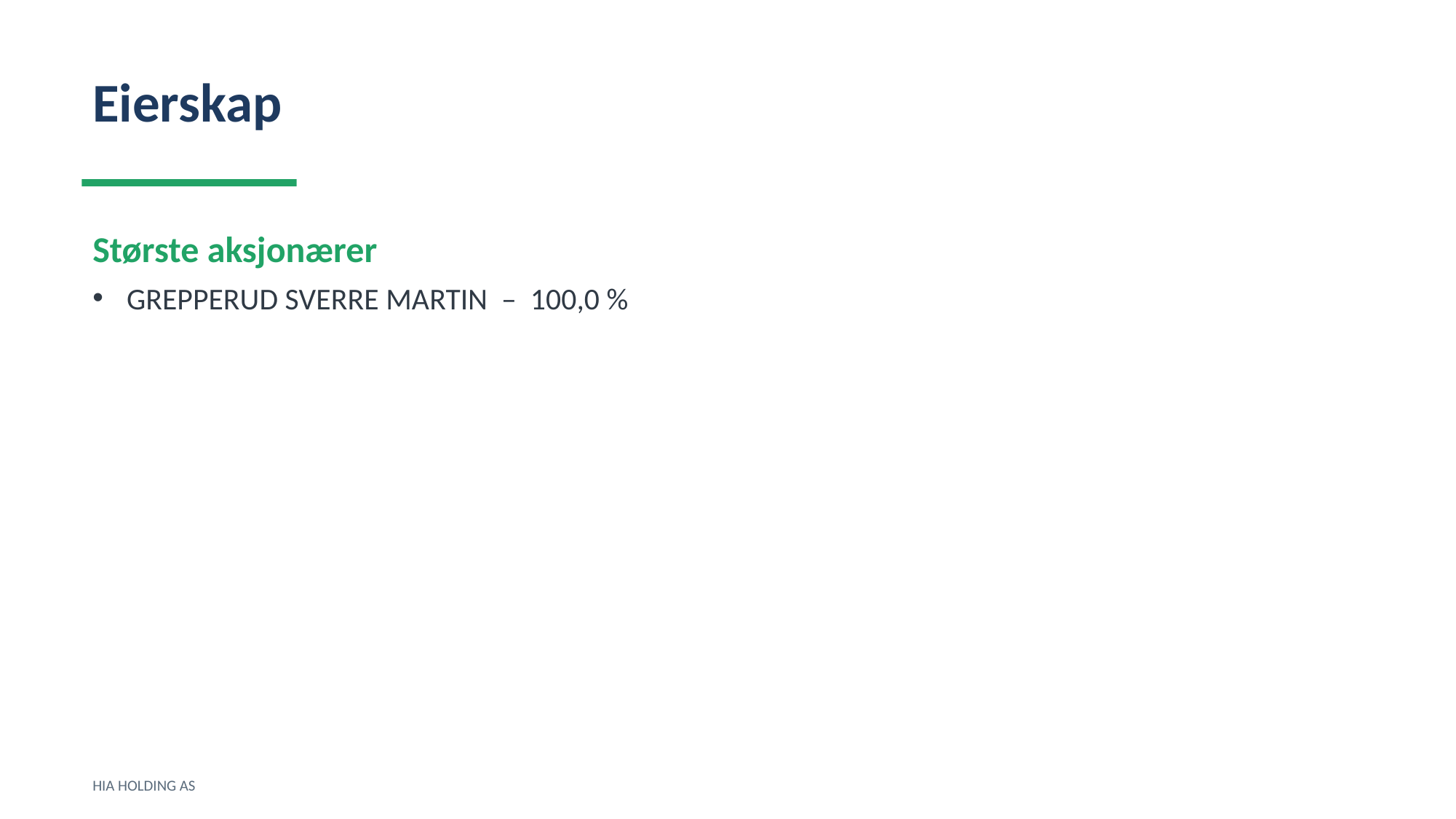

Eierskap

Største aksjonærer
GREPPERUD SVERRE MARTIN  –  100,0 %
HIA HOLDING AS